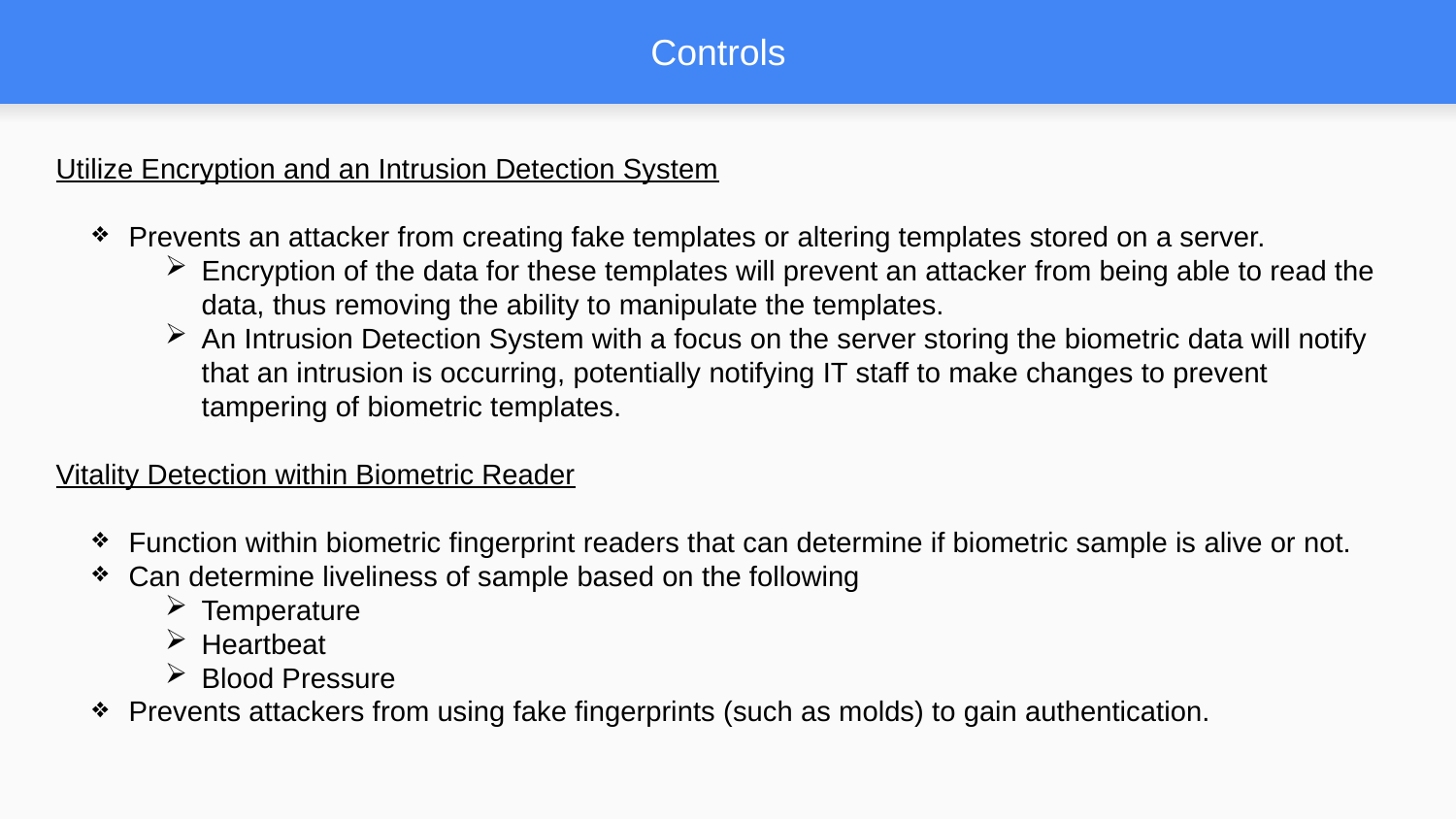

# Controls
Utilize Encryption and an Intrusion Detection System

Prevents an attacker from creating fake templates or altering templates stored on a server.
Encryption of the data for these templates will prevent an attacker from being able to read the data, thus removing the ability to manipulate the templates.
An Intrusion Detection System with a focus on the server storing the biometric data will notify that an intrusion is occurring, potentially notifying IT staff to make changes to prevent tampering of biometric templates.

Vitality Detection within Biometric Reader

Function within biometric fingerprint readers that can determine if biometric sample is alive or not.
Can determine liveliness of sample based on the following
Temperature
Heartbeat
Blood Pressure
Prevents attackers from using fake fingerprints (such as molds) to gain authentication.